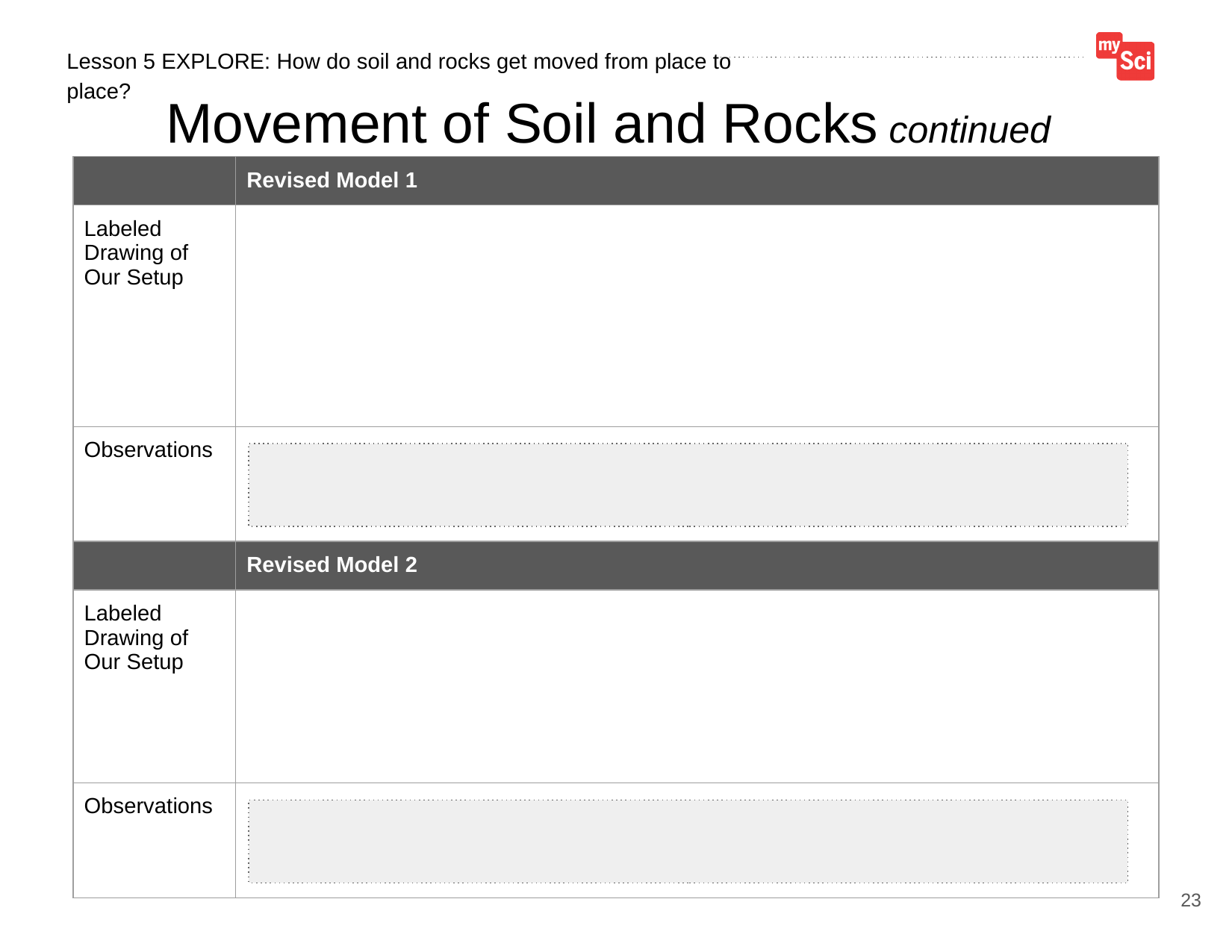

Movement of Soil and Rocks continued

23